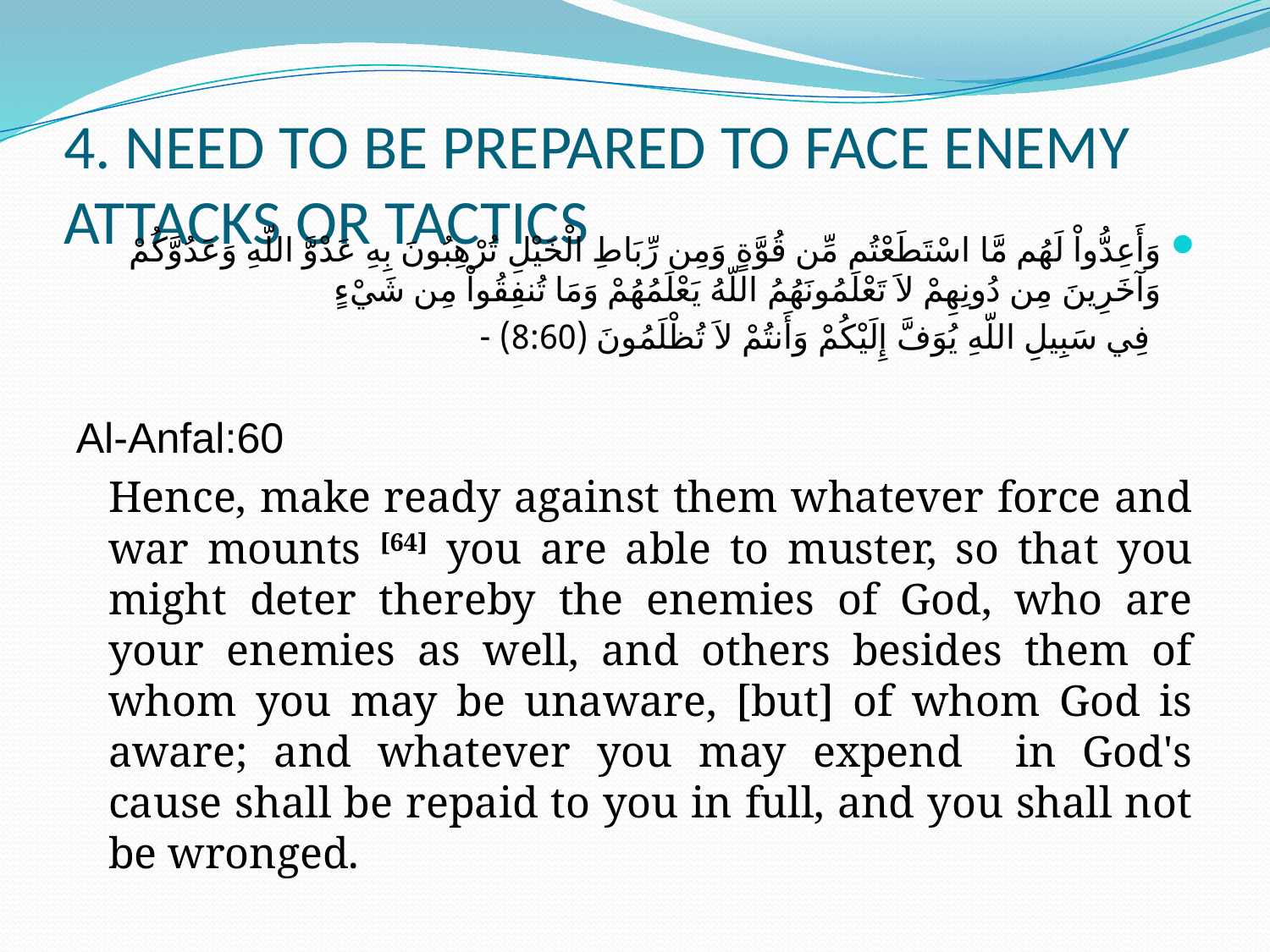

# 4. NEED TO BE PREPARED TO FACE ENEMY ATTACKS OR TACTICS
وَأَعِدُّواْ لَهُم مَّا اسْتَطَعْتُم مِّن قُوَّةٍ وَمِن رِّبَاطِ الْخَيْلِ تُرْهِبُونَ بِهِ عَدْوَّ اللّهِ وَعَدُوَّكُمْ وَآخَرِينَ مِن دُونِهِمْ لاَ تَعْلَمُونَهُمُ اللّهُ يَعْلَمُهُمْ وَمَا تُنفِقُواْ مِن شَيْءٍ
     فِي سَبِيلِ اللّهِ يُوَفَّ إِلَيْكُمْ وَأَنتُمْ لاَ تُظْلَمُونَ (8:60) -

Al-Anfal:60
	Hence, make ready against them whatever force and war mounts [64] you are able to muster, so that you might deter thereby the enemies of God, who are your enemies as well, and others besides them of whom you may be unaware, [but] of whom God is aware; and whatever you may expend  in God's cause shall be repaid to you in full, and you shall not be wronged.